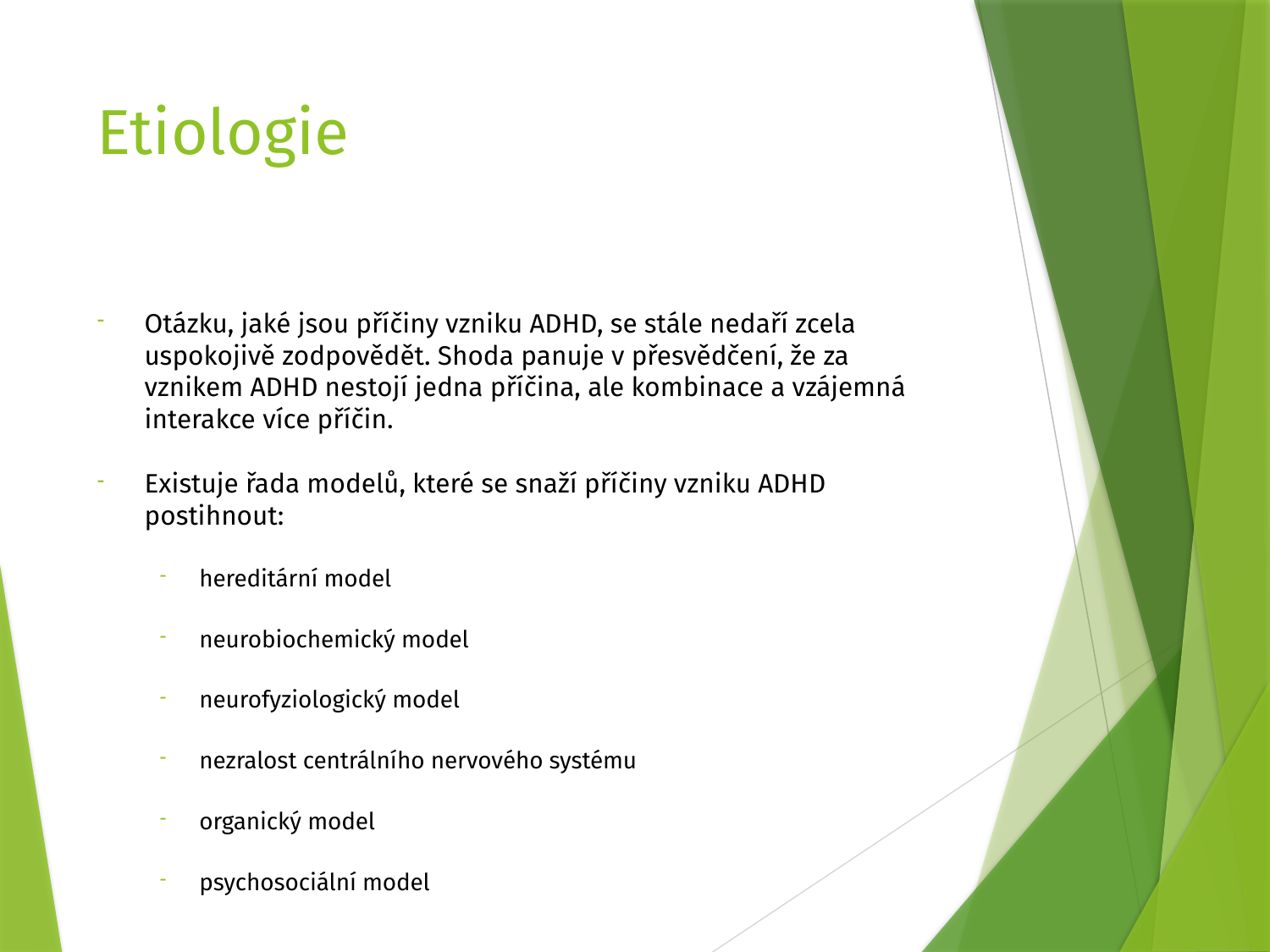

# Etiologie
Otázku, jaké jsou příčiny vzniku ADHD, se stále nedaří zcela uspokojivě zodpovědět. Shoda panuje v přesvědčení, že za vznikem ADHD nestojí jedna příčina, ale kombinace a vzájemná interakce více příčin.
Existuje řada modelů, které se snaží příčiny vzniku ADHD postihnout:
hereditární model
neurobiochemický model
neurofyziologický model
nezralost centrálního nervového systému
organický model
psychosociální model